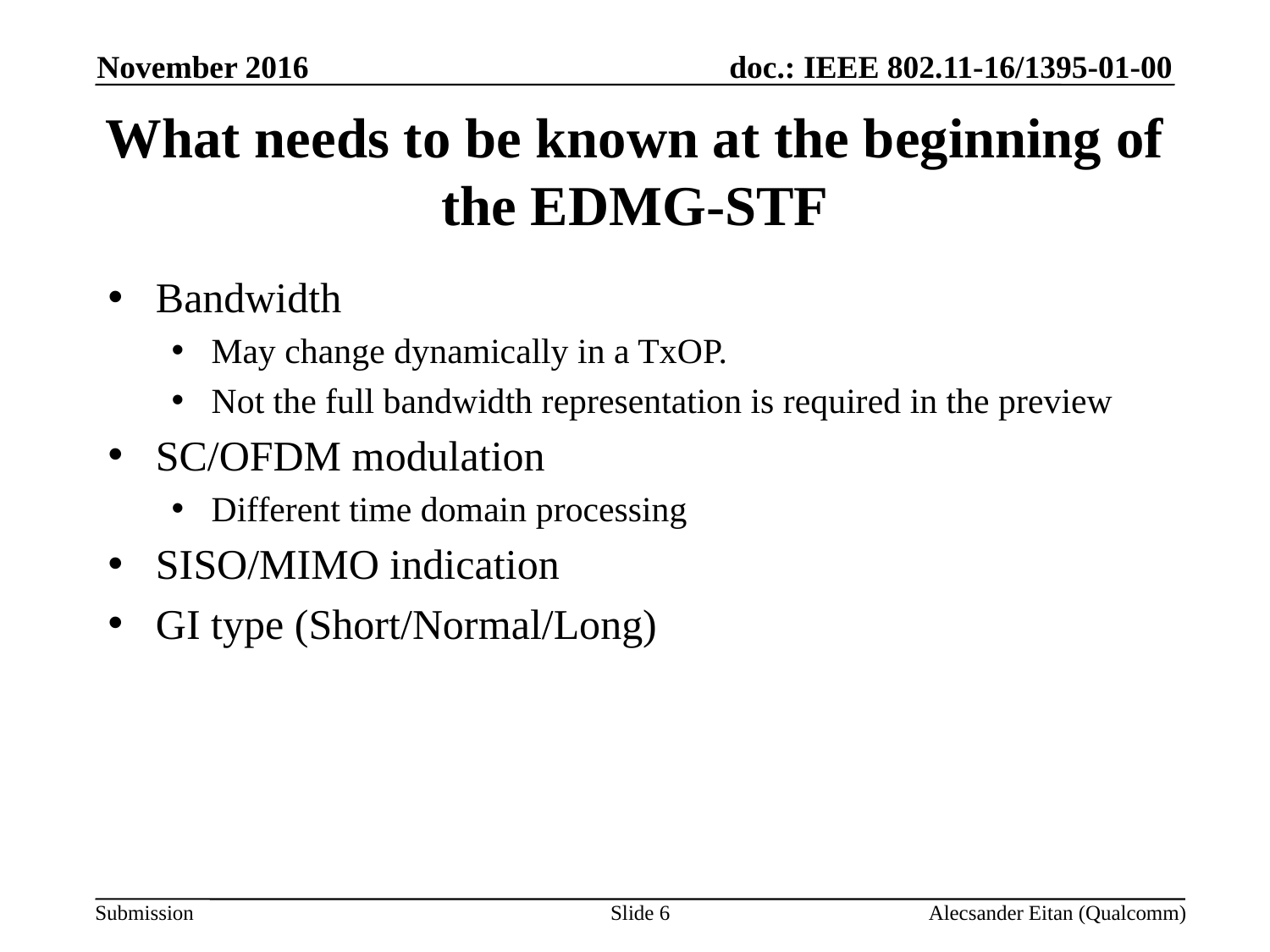

November 2016
# What needs to be known at the beginning of the EDMG-STF
Bandwidth
May change dynamically in a TxOP.
Not the full bandwidth representation is required in the preview
SC/OFDM modulation
Different time domain processing
SISO/MIMO indication
GI type (Short/Normal/Long)
Slide 6
Alecsander Eitan (Qualcomm)